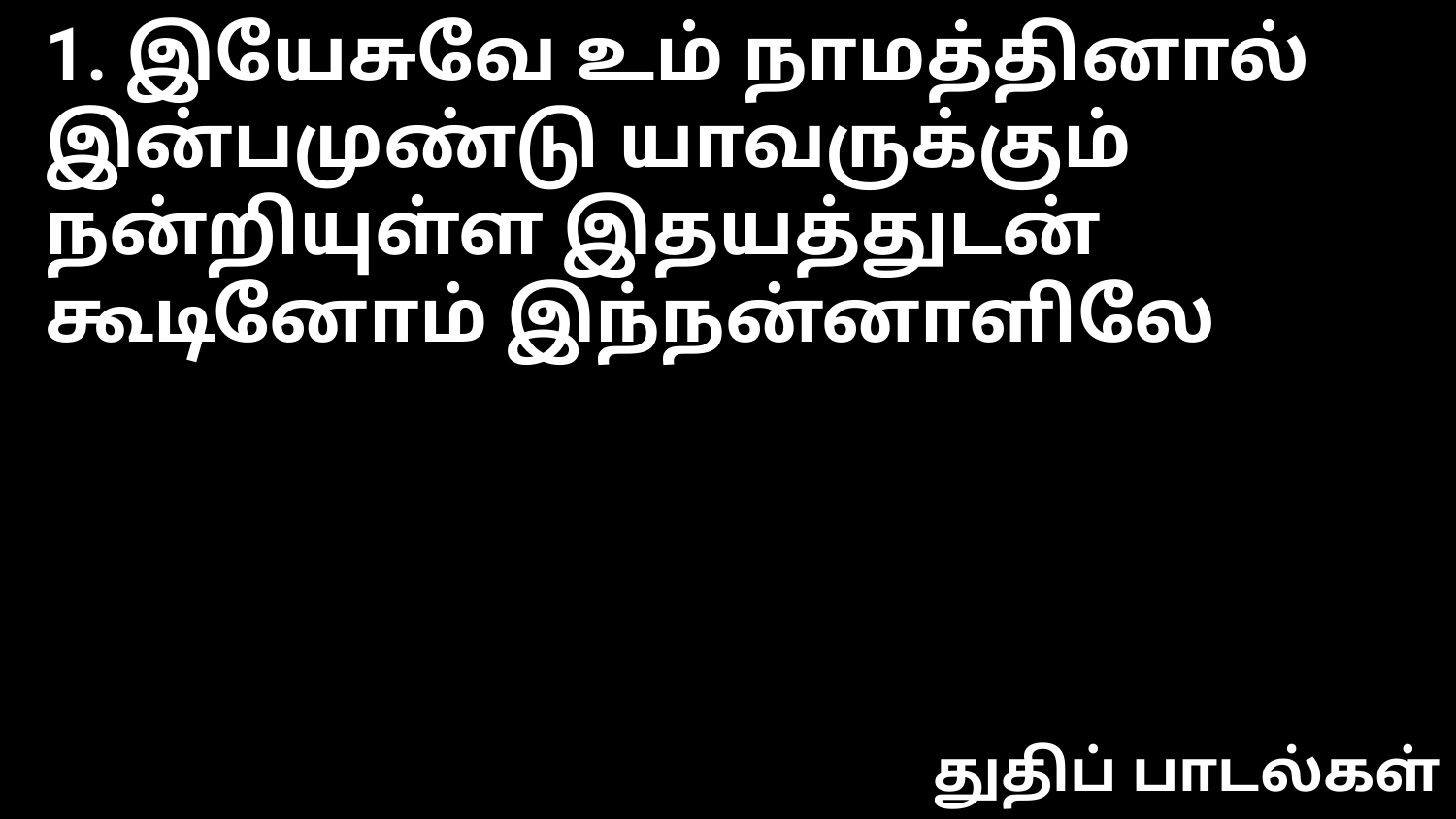

1. இயேசுவே உம் நாமத்தினால்
இன்பமுண்டு யாவருக்கும்
நன்றியுள்ள இதயத்துடன்
கூடினோம் இந்நன்னாளிலே

துதிப் பாடல்கள்